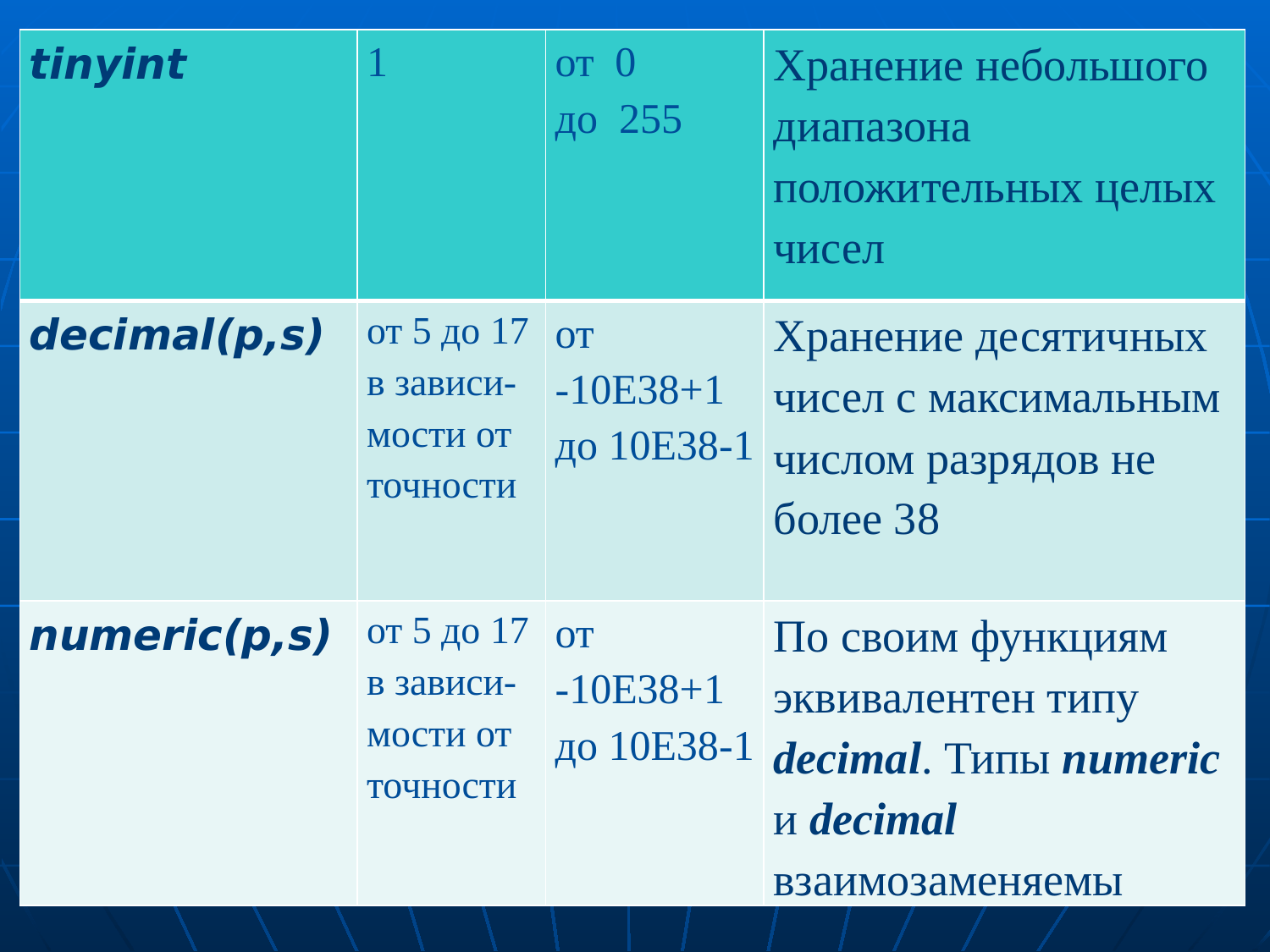

| tinyint | 1 | от 0 до 255 | Хранение небольшого диапазона положительных целых чисел |
| --- | --- | --- | --- |
| decimal(p,s) | от 5 до 17 в зависи-мости от точности | от -10Е38+1 до 10Е38-1 | Хранение десятичных чисел с максимальным числом разрядов не более 38 |
| numeric(p,s) | от 5 до 17 в зависи-мости от точности | от -10Е38+1 до 10Е38-1 | По своим функциям эквивалентен типу decimal. Типы numeric и decimal взаимозаменяемы |
25